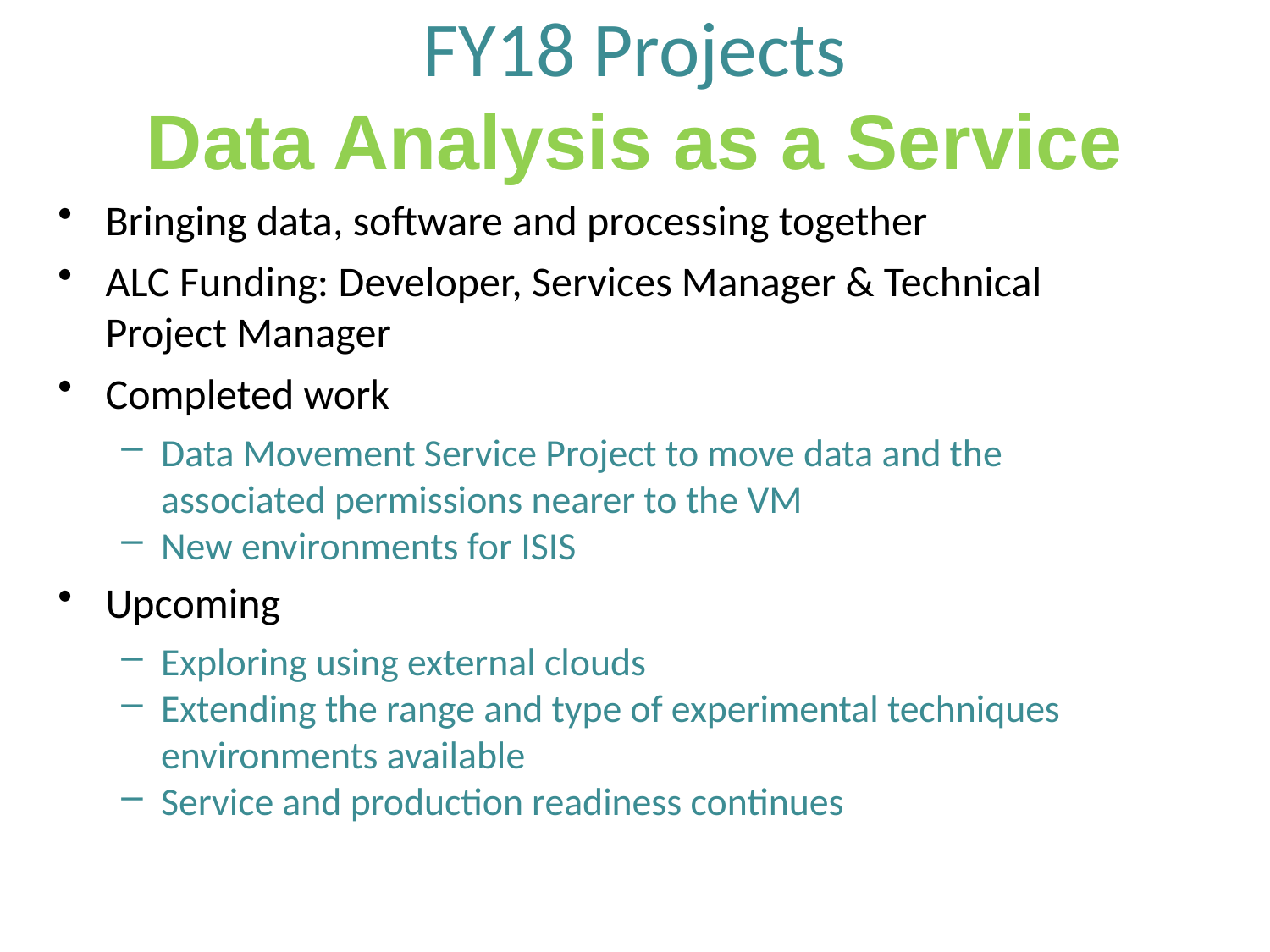

# FY18 Projects Data Analysis as a Service
Bringing data, software and processing together
ALC Funding: Developer, Services Manager & Technical Project Manager
Completed work
Data Movement Service Project to move data and the associated permissions nearer to the VM
New environments for ISIS
Upcoming
Exploring using external clouds
Extending the range and type of experimental techniques environments available
Service and production readiness continues